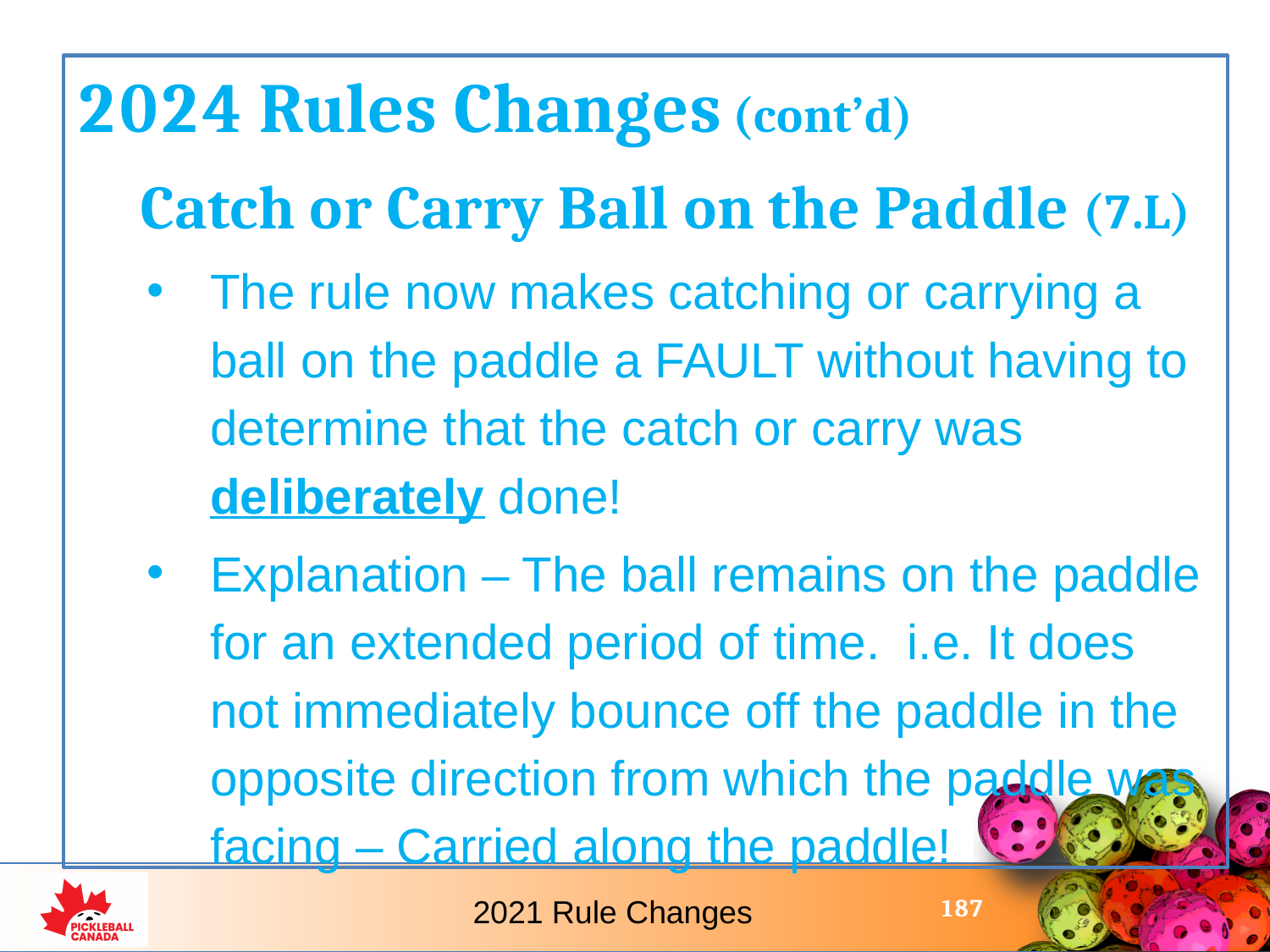

2024 Rules Changes (cont’d)
Catch or Carry Ball on the Paddle (7.L)
The rule now makes catching or carrying a ball on the paddle a FAULT without having to determine that the catch or carry was deliberately done!
Explanation – The ball remains on the paddle for an extended period of time.  i.e. It does not immediately bounce off the paddle in the opposite direction from which the paddle was facing – Carried along the paddle!